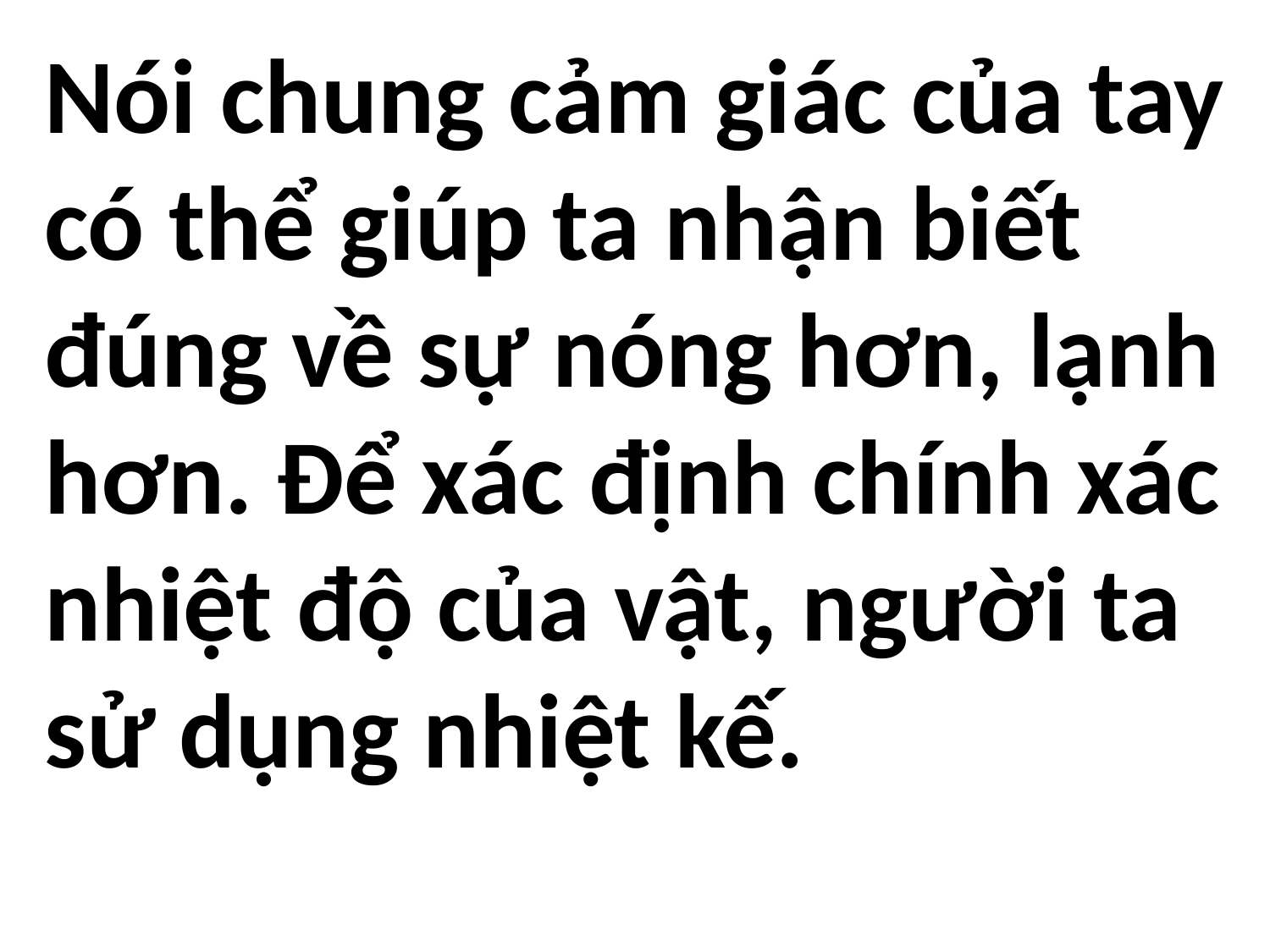

Nói chung cảm giác của tay có thể giúp ta nhận biết đúng về sự nóng hơn, lạnh hơn. Để xác định chính xác nhiệt độ của vật, người ta sử dụng nhiệt kế.